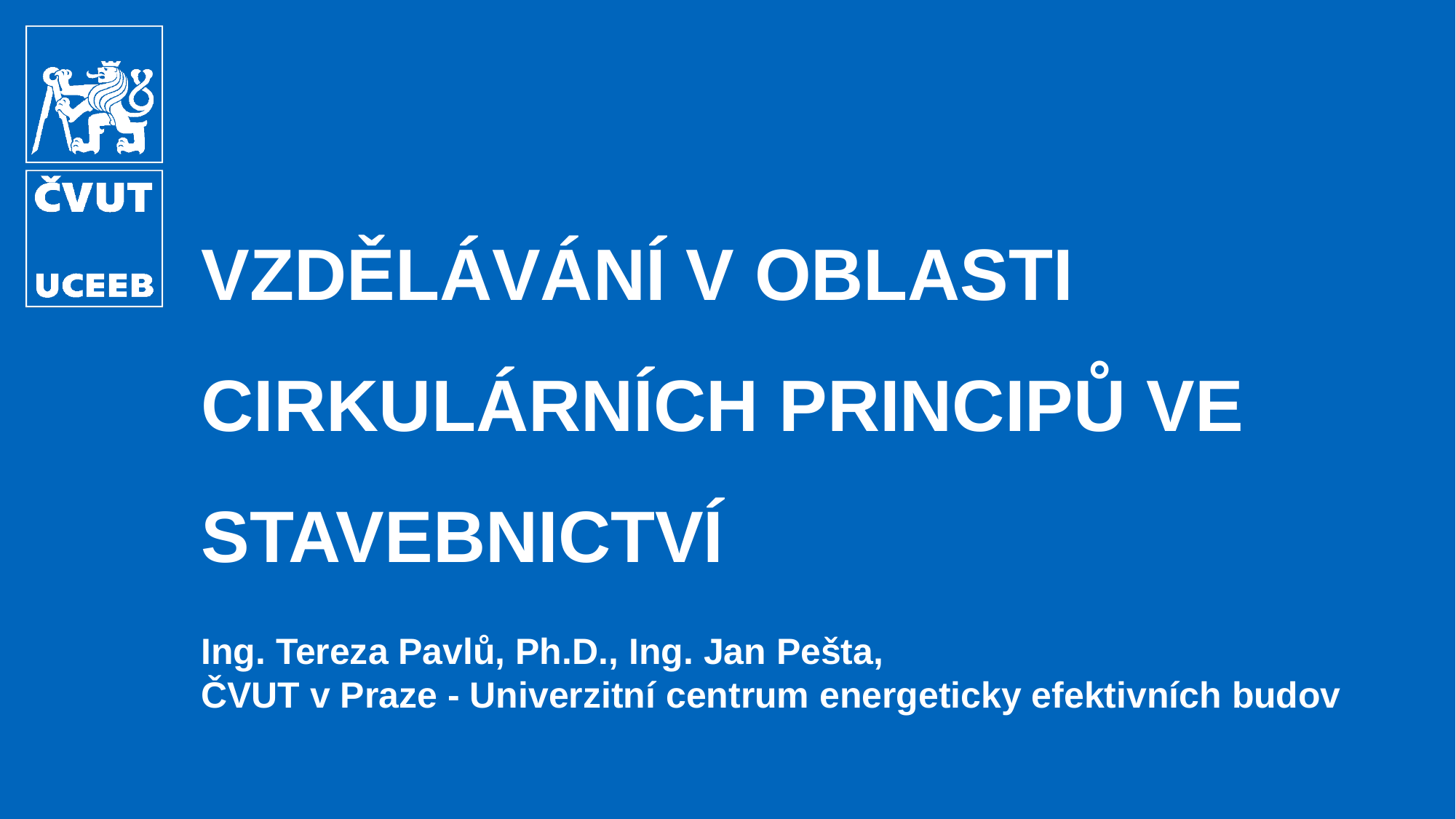

Vzdělávání v oblasti cirkulárních principů ve stavebnictví
Ing. Tereza Pavlů, Ph.D., Ing. Jan Pešta,
ČVUT v Praze - Univerzitní centrum energeticky efektivních budov